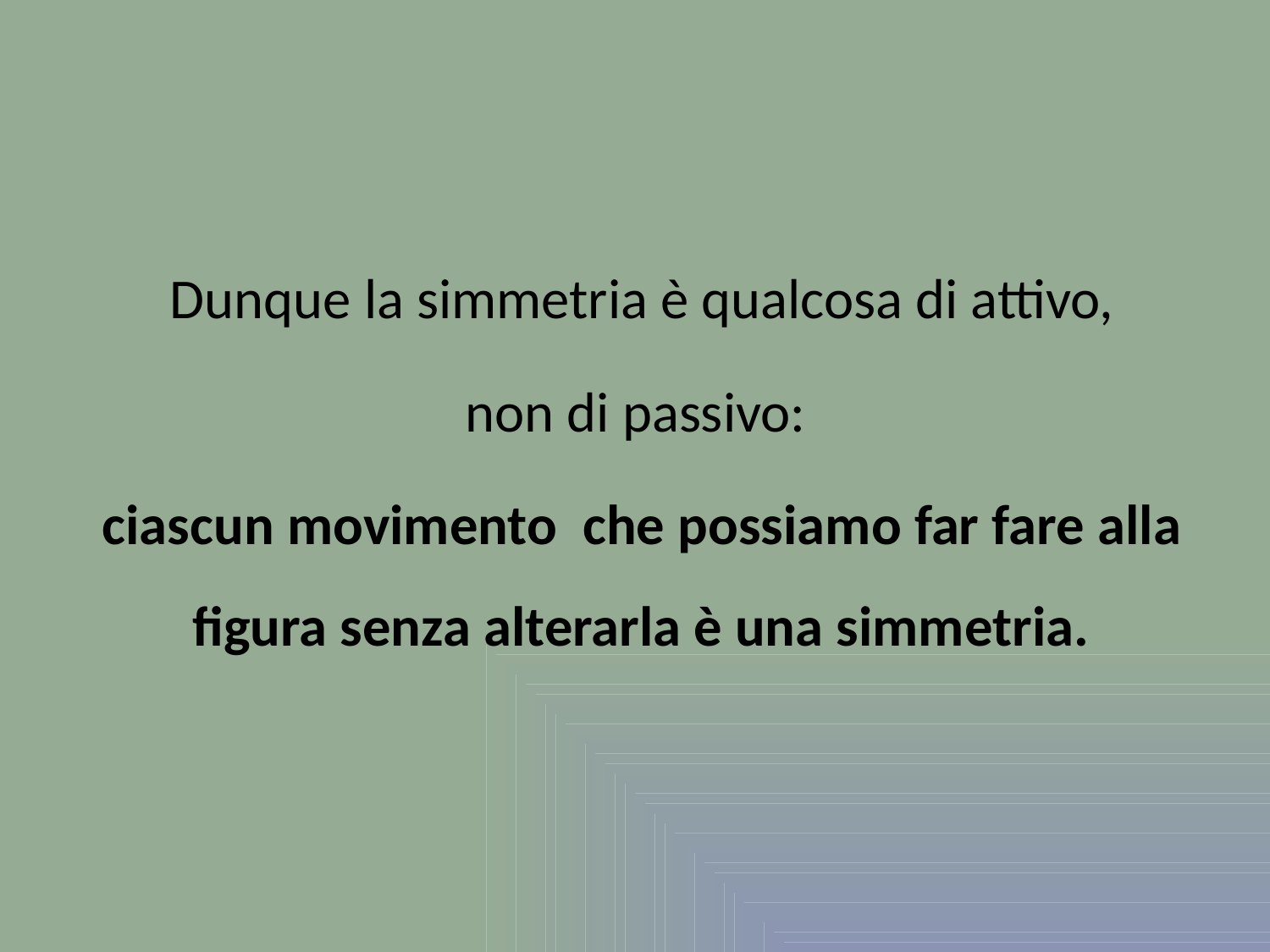

Dunque la simmetria è qualcosa di attivo,
non di passivo:
ciascun movimento  che possiamo far fare alla figura senza alterarla è una simmetria.